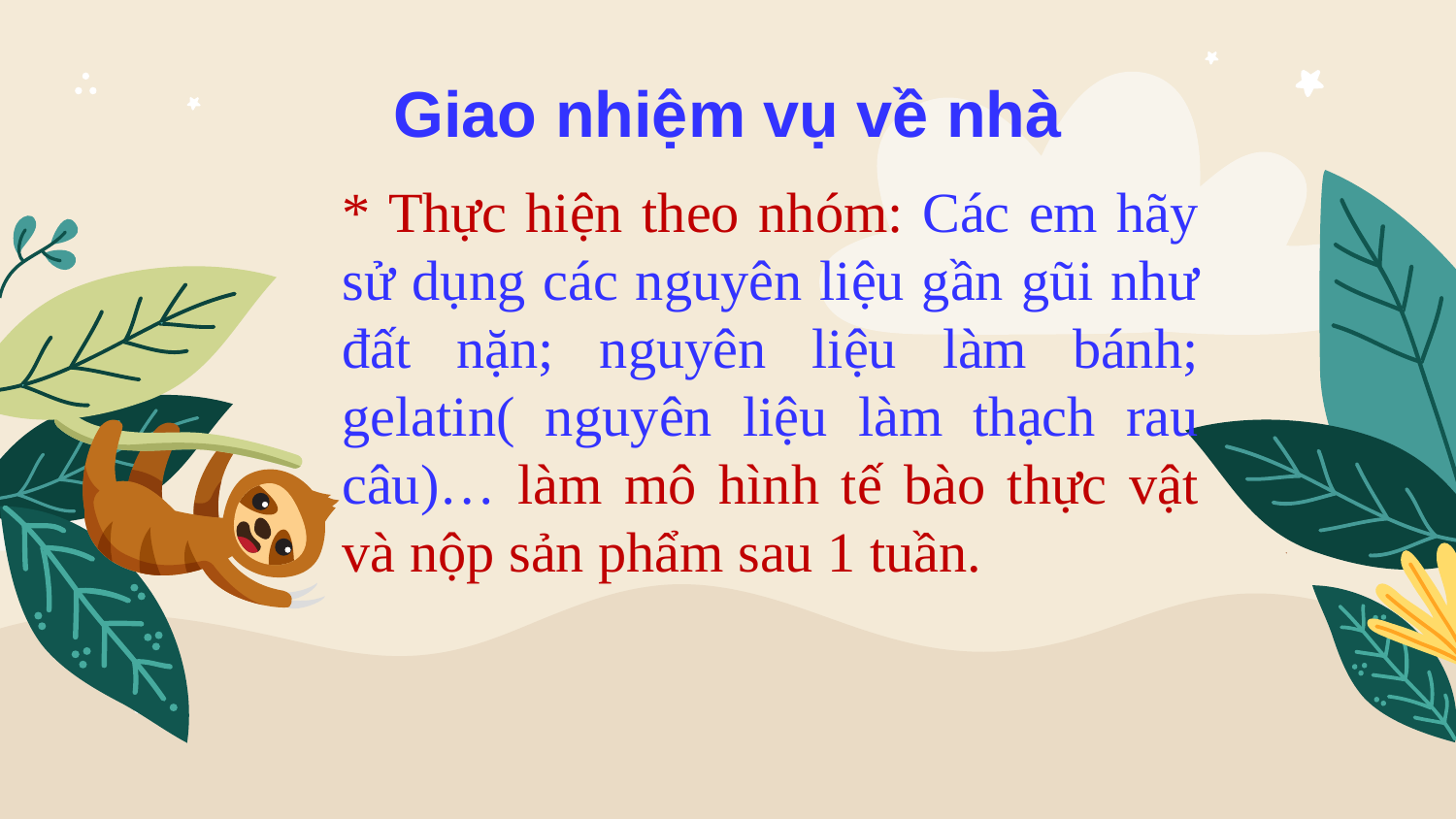

# Giao nhiệm vụ về nhà
* Thực hiện theo nhóm: Các em hãy sử dụng các nguyên liệu gần gũi như đất nặn; nguyên liệu làm bánh; gelatin( nguyên liệu làm thạch rau câu)… làm mô hình tế bào thực vật và nộp sản phẩm sau 1 tuần.